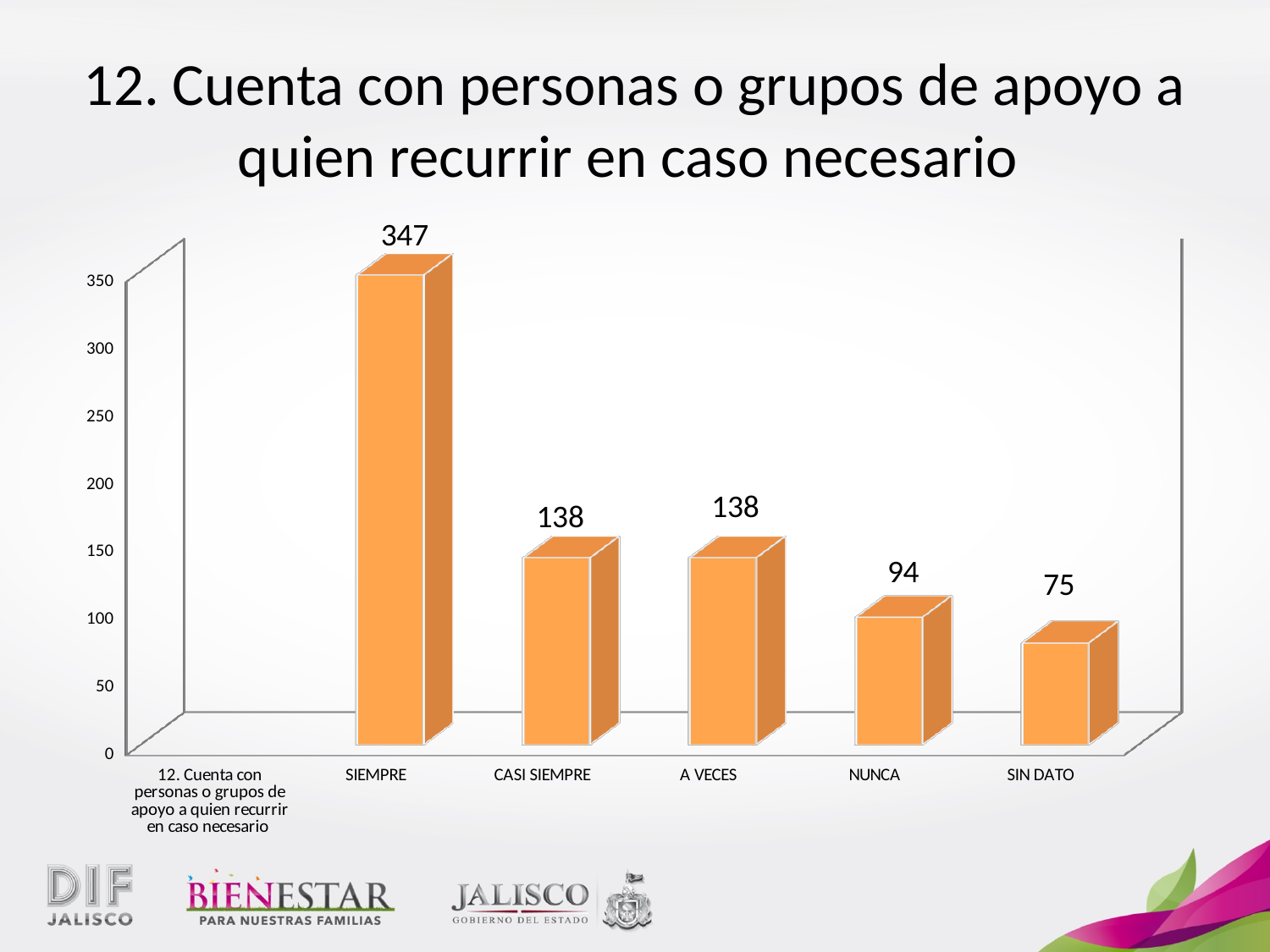

# 12. Cuenta con personas o grupos de apoyo a quien recurrir en caso necesario

[unsupported chart]